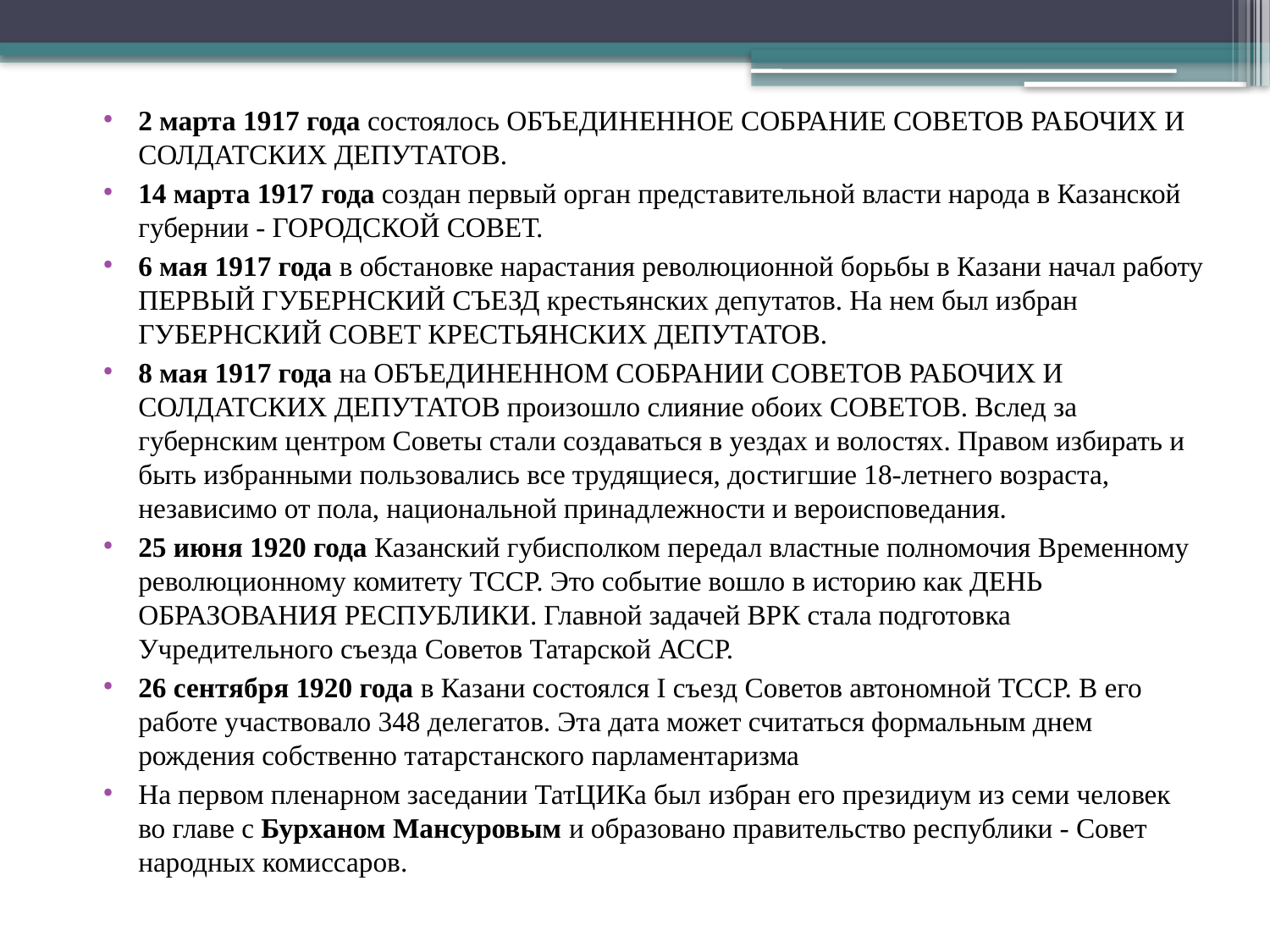

2 марта 1917 года состоялось ОБЪЕДИНЕННОЕ СОБРАНИЕ СОВЕТОВ РАБОЧИХ И СОЛДАТСКИХ ДЕПУТАТОВ.
14 марта 1917 года создан первый орган представительной власти народа в Казанской губернии - ГОРОДСКОЙ СОВЕТ.
6 мая 1917 года в обстановке нарастания революционной борьбы в Казани начал работу ПЕРВЫЙ ГУБЕРНСКИЙ СЪЕЗД крестьянских депутатов. На нем был избран ГУБЕРНСКИЙ СОВЕТ КРЕСТЬЯНСКИХ ДЕПУТАТОВ.
8 мая 1917 года на ОБЪЕДИНЕННОМ СОБРАНИИ СОВЕТОВ РАБОЧИХ И СОЛДАТСКИХ ДЕПУТАТОВ произошло слияние обоих СОВЕТОВ. Вслед за губернским центром Советы стали создаваться в уездах и волостях. Правом избирать и быть избранными пользовались все трудящиеся, достигшие 18-летнего возраста, независимо от пола, национальной принадлежности и вероисповедания.
25 июня 1920 года Казанский губисполком передал властные полномочия Временному революционному комитету ТССР. Это событие вошло в историю как ДЕНЬ ОБРАЗОВАНИЯ РЕСПУБЛИКИ. Главной задачей ВРК стала подготовка Учредительного съезда Советов Татарской АССР.
26 сентября 1920 года в Казани состоялся I съезд Советов автономной ТССР. В его работе участвовало 348 делегатов. Эта дата может считаться формальным днем рождения собственно татарстанского парламентаризма
На первом пленарном заседании ТатЦИКа был избран его президиум из семи человек во главе с Бурханом Мансуровым и образовано правительство республики - Совет народных комиссаров.